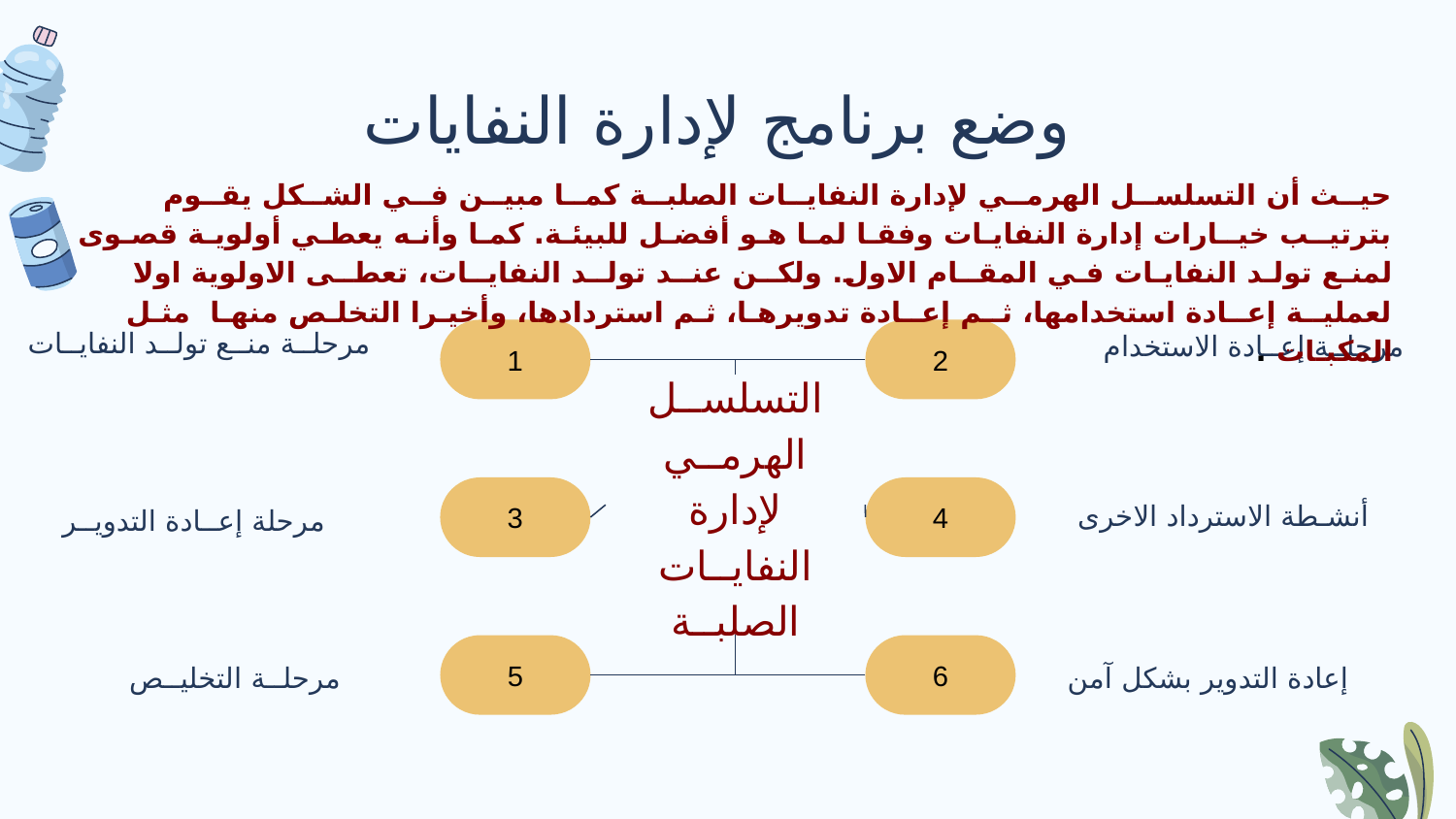

# وضع برنامج لإدارة النفايات
حيــث أن التسلســل الهرمــي لإدارة النفايــات الصلبــة كمــا مبيــن فــي الشــكل يقــوم بترتيــب خيــارات إدارة النفايـات وفقـا لمـا هـو أفضـل للبيئـة. كمـا وأنـه يعطـي أولويـة قصـوى لمنـع تولـد النفايـات فـي المقــام الاول. ولكــن عنــد تولــد النفايــات، تعطــى الاولوية اولا لعمليــة إعــادة استخدامها، ثــم إعــادة تدويرهـا، ثـم استردادها، وأخيـرا التخلـص منهـا  مثـل المكبـات .

مرحلــة إعــادة الاستخدام
مرحلــة منــع تولــد النفايــات

1
2
التسلســل الهرمــي لإدارة النفايــات الصلبــة
أنشـطة الاسترداد الاخرى
مرحلة إعــادة التدويــر
3
4
مرحلــة التخليــص
إعادة التدوير بشكل آمن
5
6